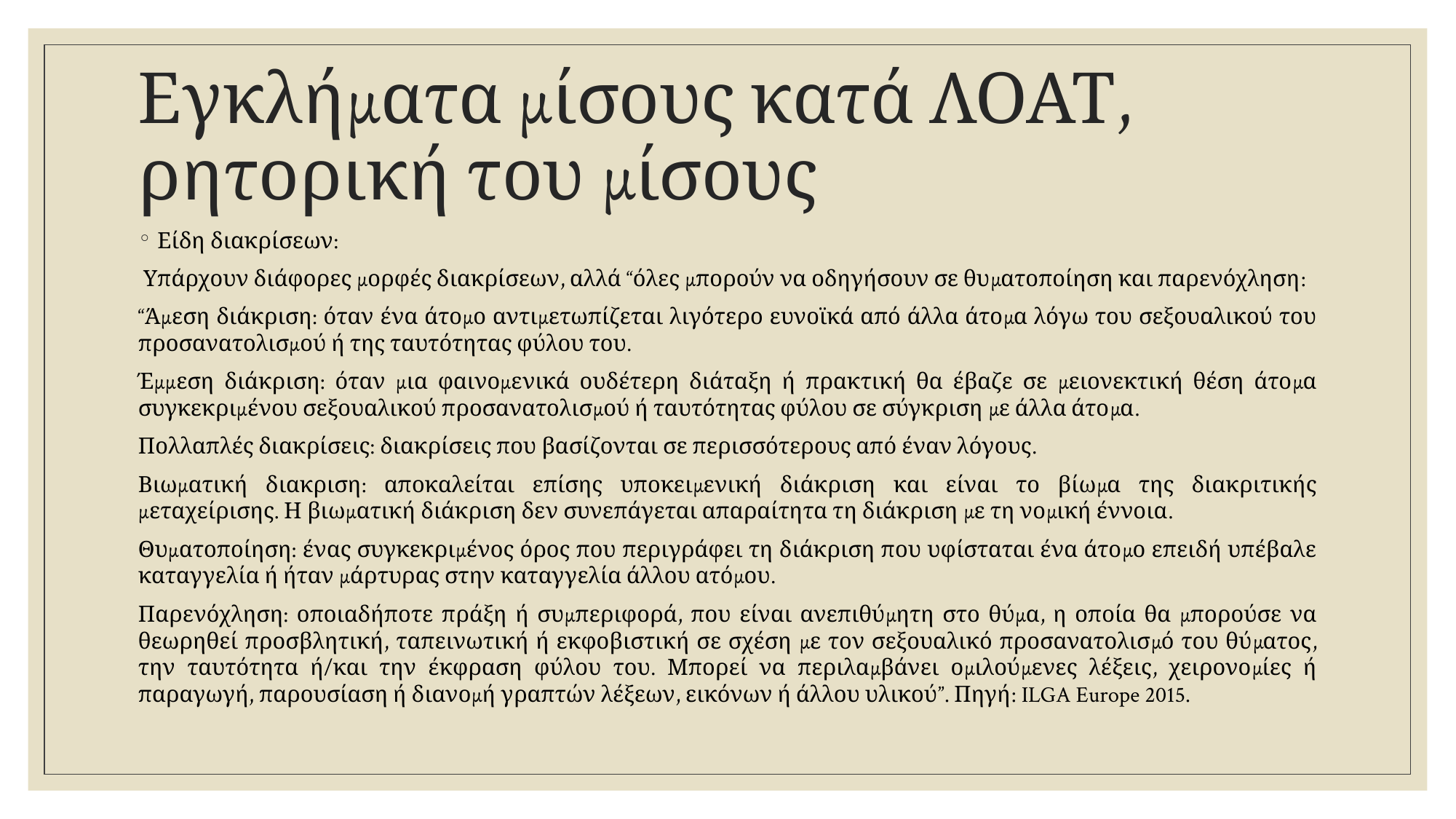

# Εγκλήματα μίσους κατά ΛΟΑΤ, ρητορική του μίσους
Είδη διακρίσεων:
 Υπάρχουν διάφορες μορφές διακρίσεων, αλλά “όλες μπορούν να οδηγήσουν σε θυματοποίηση και παρενόχληση:
“Άμεση διάκριση: όταν ένα άτομο αντιμετωπίζεται λιγότερο ευνοϊκά από άλλα άτομα λόγω του σεξουαλικού του προσανατολισμού ή της ταυτότητας φύλου του.
Έμμεση διάκριση: όταν μια φαινομενικά ουδέτερη διάταξη ή πρακτική θα έβαζε σε μειονεκτική θέση άτομα συγκεκριμένου σεξουαλικού προσανατολισμού ή ταυτότητας φύλου σε σύγκριση με άλλα άτομα.
Πολλαπλές διακρίσεις: διακρίσεις που βασίζονται σε περισσότερους από έναν λόγους.
Βιωματική διακριση: αποκαλείται επίσης υποκειμενική διάκριση και είναι το βίωμα της διακριτικής μεταχείρισης. Η βιωματική διάκριση δεν συνεπάγεται απαραίτητα τη διάκριση με τη νομική έννοια.
Θυματοποίηση: ένας συγκεκριμένος όρος που περιγράφει τη διάκριση που υφίσταται ένα άτομο επειδή υπέβαλε καταγγελία ή ήταν μάρτυρας στην καταγγελία άλλου ατόμου.
Παρενόχληση: οποιαδήποτε πράξη ή συμπεριφορά, που είναι ανεπιθύμητη στο θύμα, η οποία θα μπορούσε να θεωρηθεί προσβλητική, ταπεινωτική ή εκφοβιστική σε σχέση με τον σεξουαλικό προσανατολισμό του θύματος, την ταυτότητα ή/και την έκφραση φύλου του. Μπορεί να περιλαμβάνει ομιλούμενες λέξεις, χειρονομίες ή παραγωγή, παρουσίαση ή διανομή γραπτών λέξεων, εικόνων ή άλλου υλικού”. Πηγή: ILGA Europe 2015.